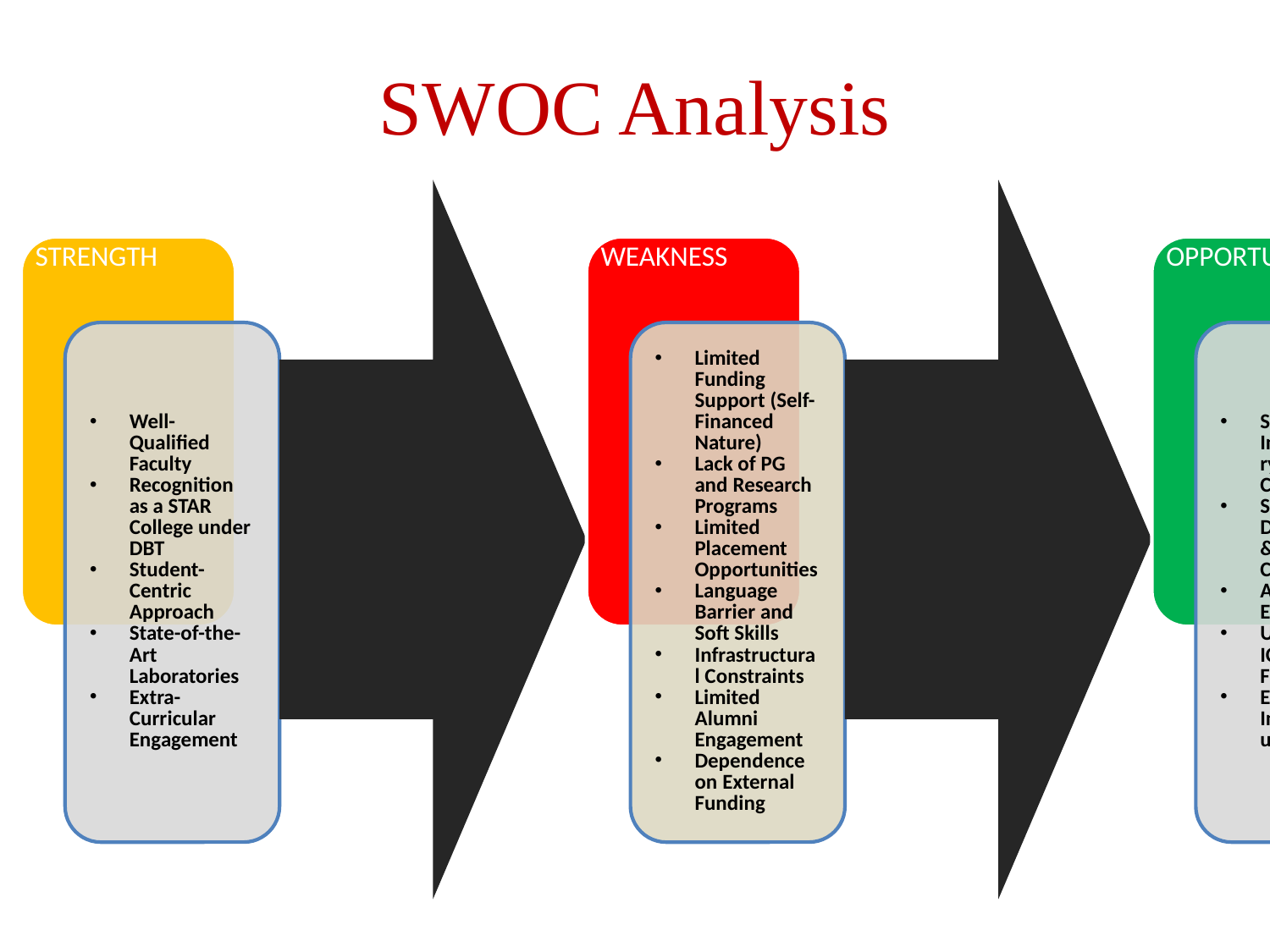

# SWOC Analysis
STRENGTH
Well-Qualified Faculty
WEAKNESS
Limited Funding Support (Self-Financed Nature)
Recognition as a STAR College under DBT
Student-Centric Approach
State-of-the-Art Laboratories
Extra-Curricular Engagement
Lack of PG and Research Programs
Limited Placement Opportunities
Language Barrier and Soft Skills
Infrastructural Constraints
Limited Alumni Engagement
Dependence on External Funding
Alumni Engagement